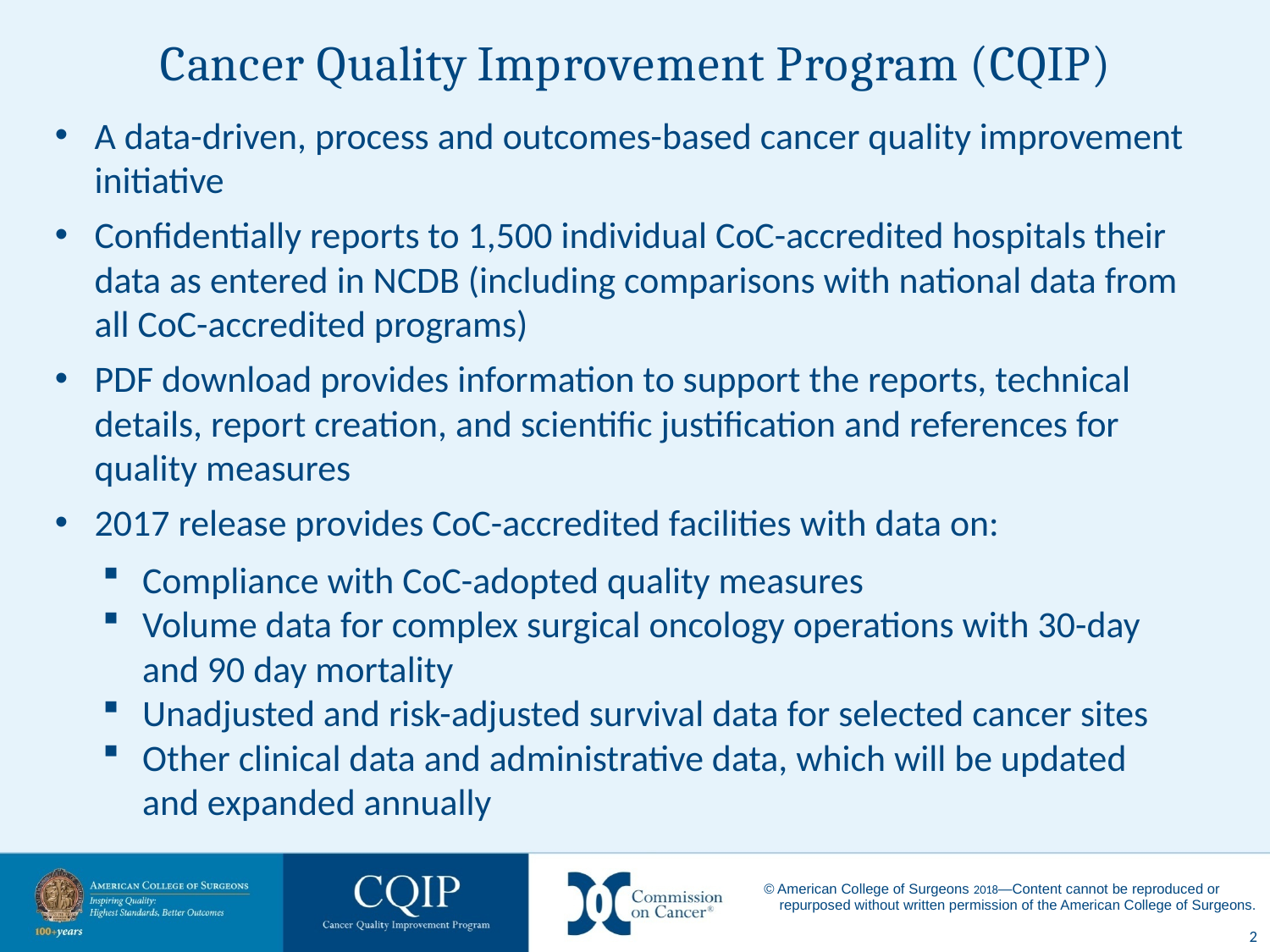

# Cancer Quality Improvement Program (CQIP)
A data-driven, process and outcomes-based cancer quality improvement initiative
Confidentially reports to 1,500 individual CoC-accredited hospitals their data as entered in NCDB (including comparisons with national data from all CoC-accredited programs)
PDF download provides information to support the reports, technical details, report creation, and scientific justification and references for quality measures
2017 release provides CoC-accredited facilities with data on:
Compliance with CoC-adopted quality measures
Volume data for complex surgical oncology operations with 30-day and 90 day mortality
Unadjusted and risk-adjusted survival data for selected cancer sites
Other clinical data and administrative data, which will be updated and expanded annually